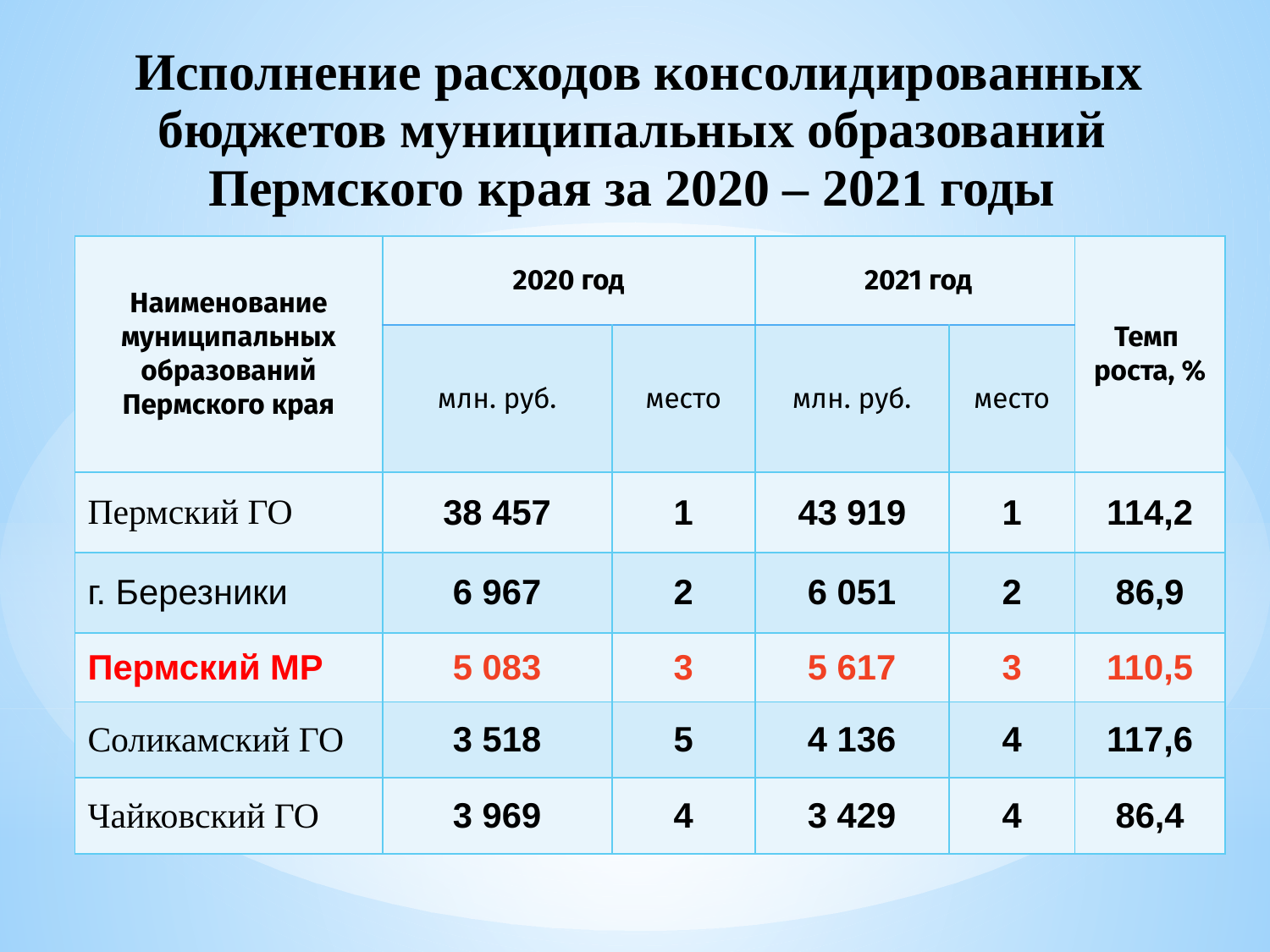

Исполнение расходов консолидированных бюджетов муниципальных образований Пермского края за 2020 – 2021 годы
| Наименование муниципальных образований Пермского края | 2020 год |  | 2021 год |  | Темп роста, % |
| --- | --- | --- | --- | --- | --- |
|  | млн. руб. | место | млн. руб. | место |  |
| Пермский ГО | 38 457 | 1 | 43 919 | 1 | 114,2 |
| г. Березники | 6 967 | 2 | 6 051 | 2 | 86,9 |
| Пермский МР | 5 083 | 3 | 5 617 | 3 | 110,5 |
| Соликамский ГО | 3 518 | 5 | 4 136 | 4 | 117,6 |
| Чайковский ГО | 3 969 | 4 | 3 429 | 4 | 86,4 |